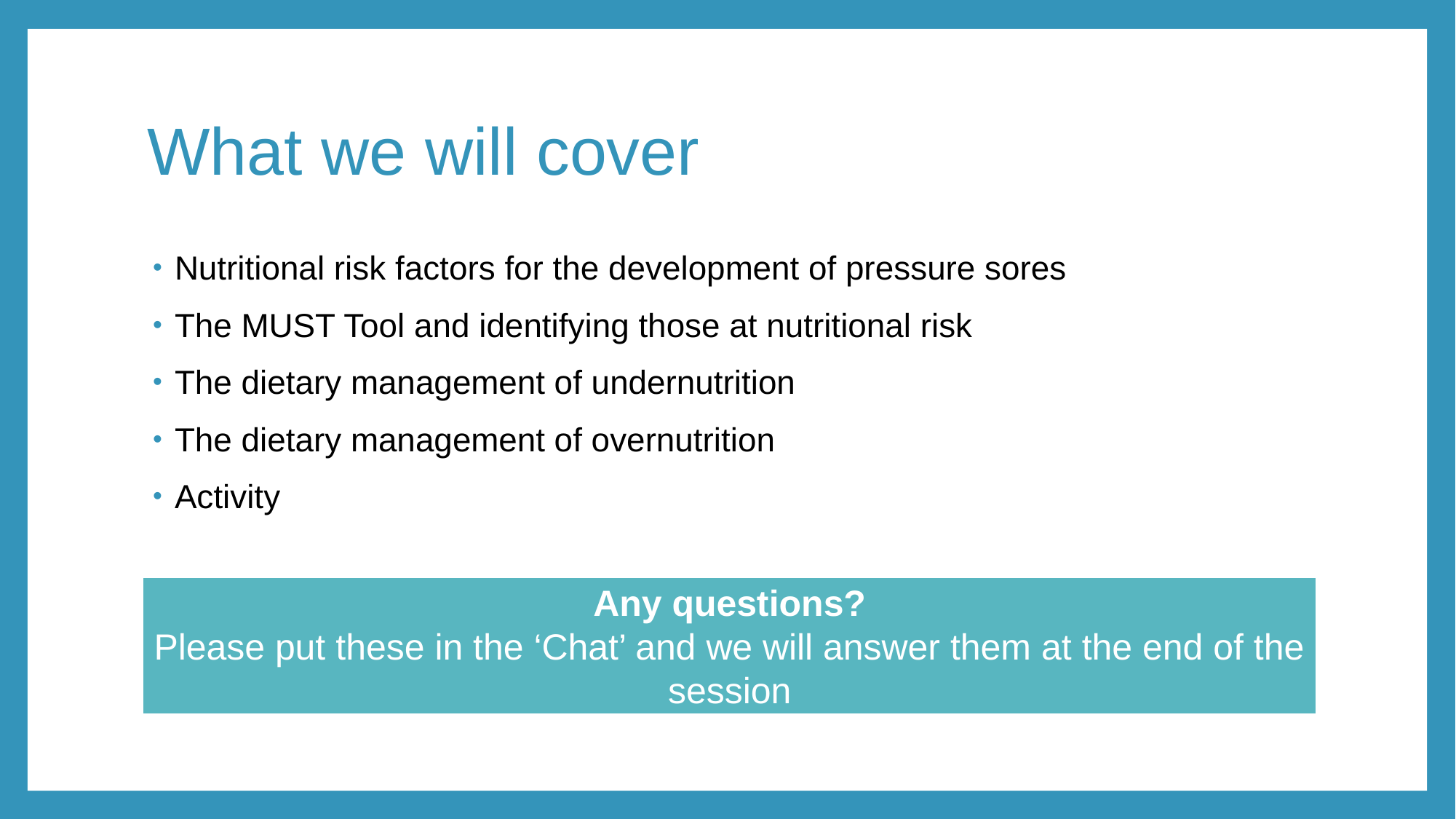

# What we will cover
Nutritional risk factors for the development of pressure sores
The MUST Tool and identifying those at nutritional risk
The dietary management of undernutrition
The dietary management of overnutrition
Activity
Any questions?
Please put these in the ‘Chat’ and we will answer them at the end of the session